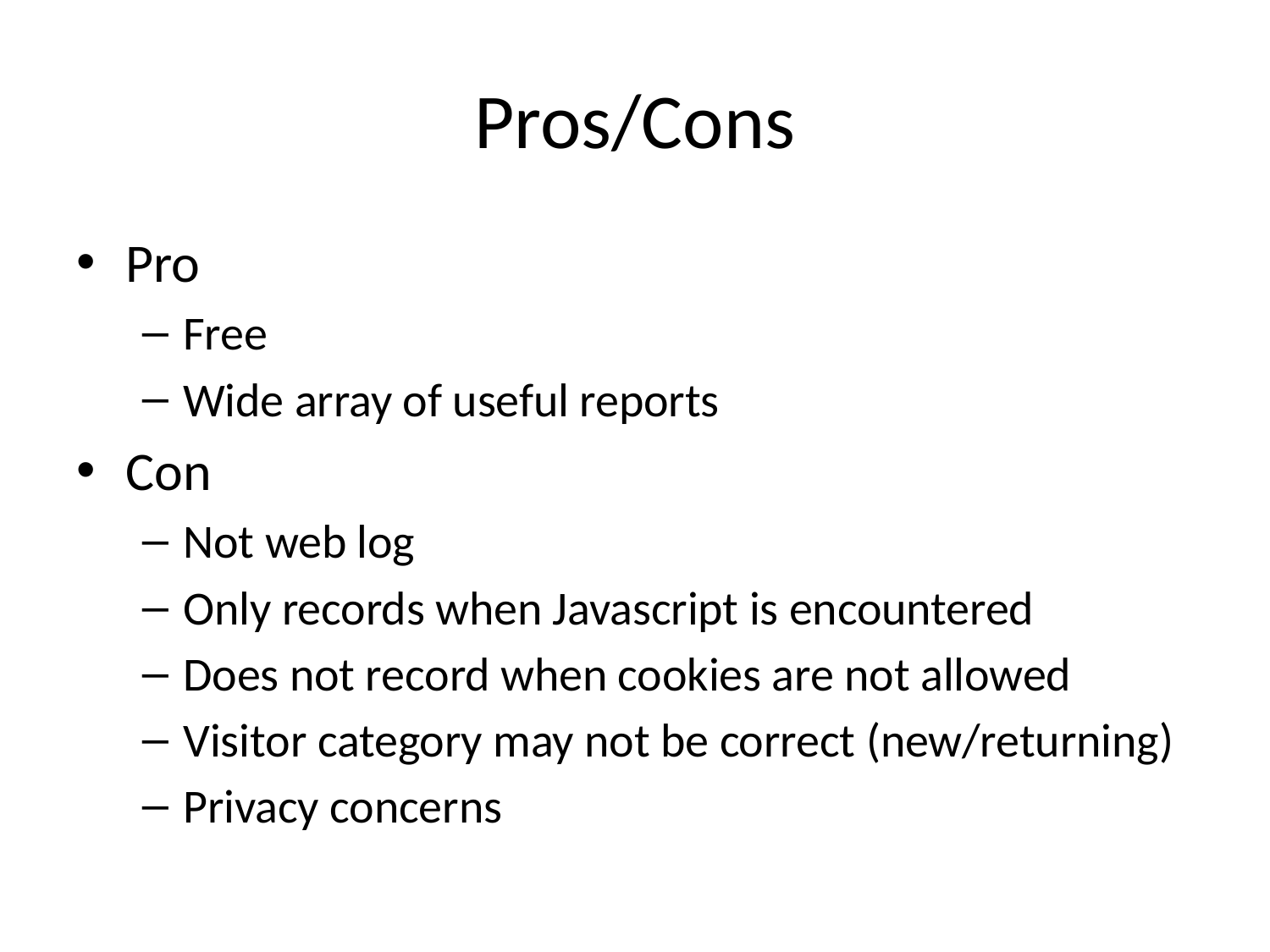

# Pros/Cons
Pro
Free
Wide array of useful reports
Con
Not web log
Only records when Javascript is encountered
Does not record when cookies are not allowed
Visitor category may not be correct (new/returning)
Privacy concerns